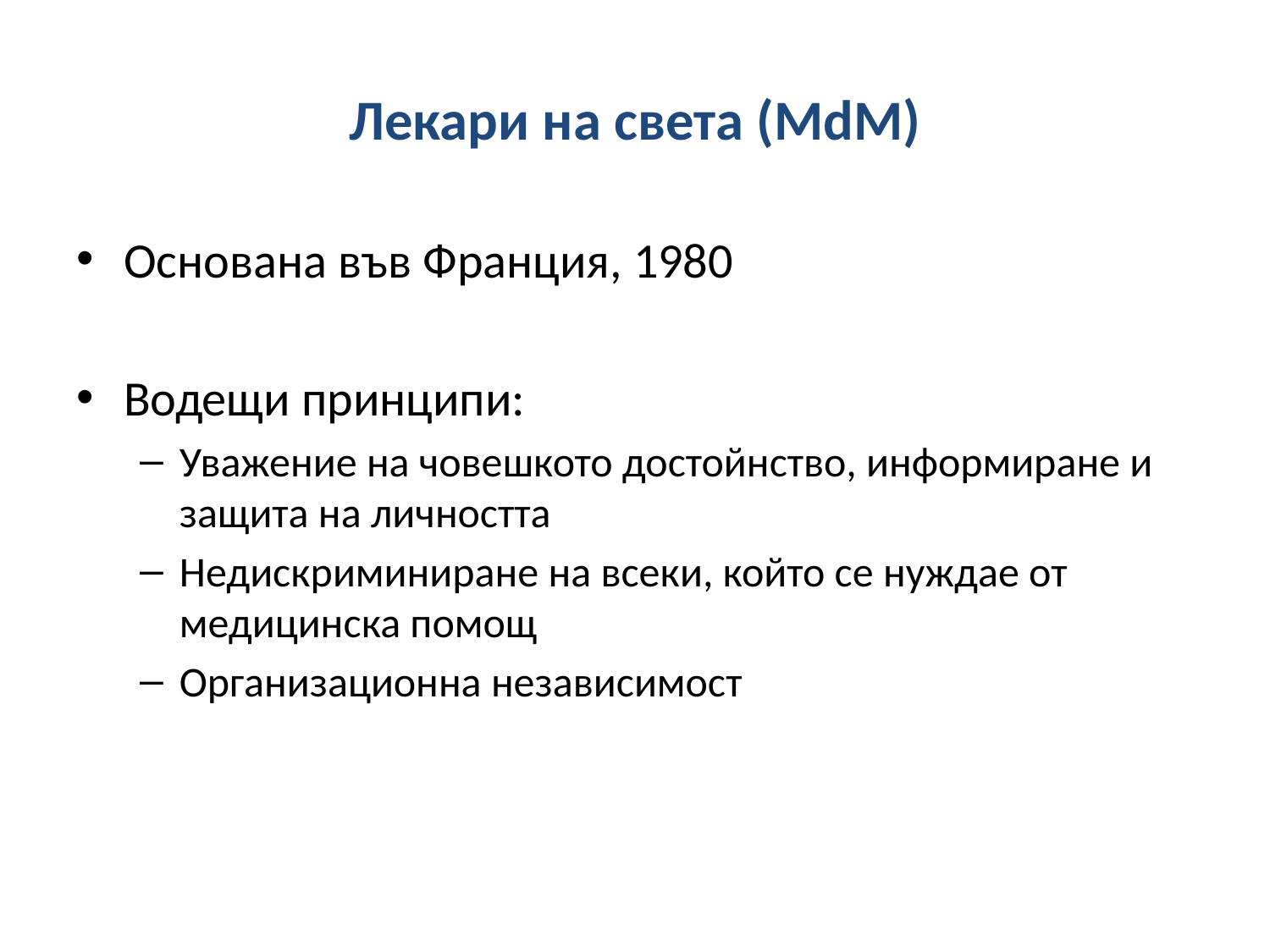

# Лекари на света (MdM)
Основана във Франция, 1980

Водещи принципи:
Уважение на човешкото достойнство, информиране и защита на личността
Недискриминиране на всеки, който се нуждае от медицинска помощ
Организационна независимост